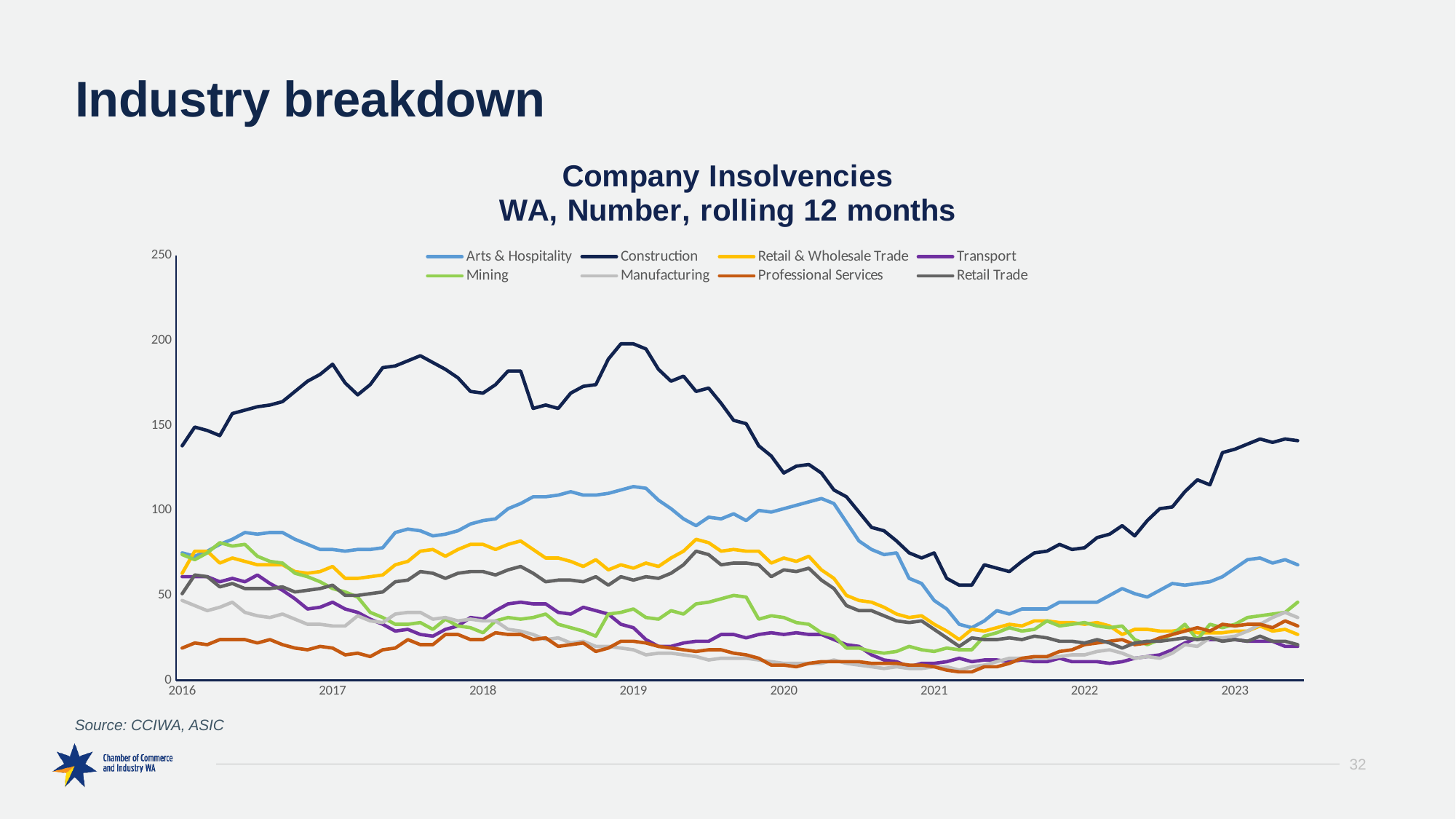

# Industry breakdown

### Chart: Company Insolvencies
WA, Number, rolling 12 months

| Category | Arts & Hospitality | Construction | Retail & Wholesale Trade | Transport | Mining | Manufacturing | Professional Services | Retail Trade |
|---|---|---|---|---|---|---|---|---|
| 42370 | 75.0 | 138.0 | 63.0 | 61.0 | 74.0 | 47.0 | 19.0 | 51.0 |
| 42401 | 73.0 | 149.0 | 76.0 | 61.0 | 71.0 | 44.0 | 22.0 | 62.0 |
| 42430 | 76.0 | 147.0 | 76.0 | 61.0 | 75.0 | 41.0 | 21.0 | 61.0 |
| 42461 | 80.0 | 144.0 | 69.0 | 58.0 | 81.0 | 43.0 | 24.0 | 55.0 |
| 42491 | 83.0 | 157.0 | 72.0 | 60.0 | 79.0 | 46.0 | 24.0 | 57.0 |
| 42522 | 87.0 | 159.0 | 70.0 | 58.0 | 80.0 | 40.0 | 24.0 | 54.0 |
| 42552 | 86.0 | 161.0 | 68.0 | 62.0 | 73.0 | 38.0 | 22.0 | 54.0 |
| 42583 | 87.0 | 162.0 | 68.0 | 57.0 | 70.0 | 37.0 | 24.0 | 54.0 |
| 42614 | 87.0 | 164.0 | 68.0 | 53.0 | 69.0 | 39.0 | 21.0 | 55.0 |
| 42644 | 83.0 | 170.0 | 64.0 | 48.0 | 63.0 | 36.0 | 19.0 | 52.0 |
| 42675 | 80.0 | 176.0 | 63.0 | 42.0 | 61.0 | 33.0 | 18.0 | 53.0 |
| 42705 | 77.0 | 180.0 | 64.0 | 43.0 | 58.0 | 33.0 | 20.0 | 54.0 |
| 42736 | 77.0 | 186.0 | 67.0 | 46.0 | 54.0 | 32.0 | 19.0 | 56.0 |
| 42767 | 76.0 | 175.0 | 60.0 | 42.0 | 52.0 | 32.0 | 15.0 | 50.0 |
| 42795 | 77.0 | 168.0 | 60.0 | 40.0 | 49.0 | 38.0 | 16.0 | 50.0 |
| 42826 | 77.0 | 174.0 | 61.0 | 36.0 | 40.0 | 35.0 | 14.0 | 51.0 |
| 42856 | 78.0 | 184.0 | 62.0 | 33.0 | 37.0 | 34.0 | 18.0 | 52.0 |
| 42887 | 87.0 | 185.0 | 68.0 | 29.0 | 33.0 | 39.0 | 19.0 | 58.0 |
| 42917 | 89.0 | 188.0 | 70.0 | 30.0 | 33.0 | 40.0 | 24.0 | 59.0 |
| 42948 | 88.0 | 191.0 | 76.0 | 27.0 | 34.0 | 40.0 | 21.0 | 64.0 |
| 42979 | 85.0 | 187.0 | 77.0 | 26.0 | 30.0 | 36.0 | 21.0 | 63.0 |
| 43009 | 86.0 | 183.0 | 73.0 | 30.0 | 36.0 | 37.0 | 27.0 | 60.0 |
| 43040 | 88.0 | 178.0 | 77.0 | 32.0 | 32.0 | 35.0 | 27.0 | 63.0 |
| 43070 | 92.0 | 170.0 | 80.0 | 37.0 | 31.0 | 36.0 | 24.0 | 64.0 |
| 43101 | 94.0 | 169.0 | 80.0 | 36.0 | 28.0 | 35.0 | 24.0 | 64.0 |
| 43132 | 95.0 | 174.0 | 77.0 | 41.0 | 35.0 | 35.0 | 28.0 | 62.0 |
| 43160 | 101.0 | 182.0 | 80.0 | 45.0 | 37.0 | 30.0 | 27.0 | 65.0 |
| 43191 | 104.0 | 182.0 | 82.0 | 46.0 | 36.0 | 29.0 | 27.0 | 67.0 |
| 43221 | 108.0 | 160.0 | 77.0 | 45.0 | 37.0 | 27.0 | 24.0 | 63.0 |
| 43252 | 108.0 | 162.0 | 72.0 | 45.0 | 39.0 | 24.0 | 25.0 | 58.0 |
| 43282 | 109.0 | 160.0 | 72.0 | 40.0 | 33.0 | 25.0 | 20.0 | 59.0 |
| 43313 | 111.0 | 169.0 | 70.0 | 39.0 | 31.0 | 22.0 | 21.0 | 59.0 |
| 43344 | 109.0 | 173.0 | 67.0 | 43.0 | 29.0 | 23.0 | 22.0 | 58.0 |
| 43374 | 109.0 | 174.0 | 71.0 | 41.0 | 26.0 | 20.0 | 17.0 | 61.0 |
| 43405 | 110.0 | 189.0 | 65.0 | 39.0 | 39.0 | 20.0 | 19.0 | 56.0 |
| 43435 | 112.0 | 198.0 | 68.0 | 33.0 | 40.0 | 19.0 | 23.0 | 61.0 |
| 43466 | 114.0 | 198.0 | 66.0 | 31.0 | 42.0 | 18.0 | 23.0 | 59.0 |
| 43497 | 113.0 | 195.0 | 69.0 | 24.0 | 37.0 | 15.0 | 22.0 | 61.0 |
| 43525 | 106.0 | 183.0 | 67.0 | 20.0 | 36.0 | 16.0 | 20.0 | 60.0 |
| 43556 | 101.0 | 176.0 | 72.0 | 20.0 | 41.0 | 16.0 | 19.0 | 63.0 |
| 43586 | 95.0 | 179.0 | 76.0 | 22.0 | 39.0 | 15.0 | 18.0 | 68.0 |
| 43617 | 91.0 | 170.0 | 83.0 | 23.0 | 45.0 | 14.0 | 17.0 | 76.0 |
| 43647 | 96.0 | 172.0 | 81.0 | 23.0 | 46.0 | 12.0 | 18.0 | 74.0 |
| 43678 | 95.0 | 163.0 | 76.0 | 27.0 | 48.0 | 13.0 | 18.0 | 68.0 |
| 43709 | 98.0 | 153.0 | 77.0 | 27.0 | 50.0 | 13.0 | 16.0 | 69.0 |
| 43739 | 94.0 | 151.0 | 76.0 | 25.0 | 49.0 | 13.0 | 15.0 | 69.0 |
| 43770 | 100.0 | 138.0 | 76.0 | 27.0 | 36.0 | 12.0 | 13.0 | 68.0 |
| 43800 | 99.0 | 132.0 | 69.0 | 28.0 | 38.0 | 11.0 | 9.0 | 61.0 |
| 43831 | 101.0 | 122.0 | 72.0 | 27.0 | 37.0 | 10.0 | 9.0 | 65.0 |
| 43862 | 103.0 | 126.0 | 70.0 | 28.0 | 34.0 | 10.0 | 8.0 | 64.0 |
| 43891 | 105.0 | 127.0 | 73.0 | 27.0 | 33.0 | 10.0 | 10.0 | 66.0 |
| 43922 | 107.0 | 122.0 | 65.0 | 27.0 | 28.0 | 10.0 | 11.0 | 59.0 |
| 43952 | 104.0 | 112.0 | 60.0 | 24.0 | 26.0 | 12.0 | 11.0 | 54.0 |
| 43983 | 93.0 | 108.0 | 50.0 | 21.0 | 19.0 | 10.0 | 11.0 | 44.0 |
| 44013 | 82.0 | 99.0 | 47.0 | 20.0 | 19.0 | 9.0 | 11.0 | 41.0 |
| 44044 | 77.0 | 90.0 | 46.0 | 15.0 | 17.0 | 8.0 | 10.0 | 41.0 |
| 44075 | 74.0 | 88.0 | 43.0 | 12.0 | 16.0 | 7.0 | 10.0 | 38.0 |
| 44105 | 75.0 | 82.0 | 39.0 | 11.0 | 17.0 | 8.0 | 10.0 | 35.0 |
| 44136 | 60.0 | 75.0 | 37.0 | 8.0 | 20.0 | 7.0 | 9.0 | 34.0 |
| 44166 | 57.0 | 72.0 | 38.0 | 10.0 | 18.0 | 7.0 | 9.0 | 35.0 |
| 44197 | 47.0 | 75.0 | 33.0 | 10.0 | 17.0 | 8.0 | 8.0 | 30.0 |
| 44228 | 42.0 | 60.0 | 29.0 | 11.0 | 19.0 | 8.0 | 6.0 | 25.0 |
| 44256 | 33.0 | 56.0 | 24.0 | 13.0 | 18.0 | 6.0 | 5.0 | 20.0 |
| 44287 | 31.0 | 56.0 | 30.0 | 11.0 | 18.0 | 8.0 | 5.0 | 25.0 |
| 44317 | 35.0 | 68.0 | 29.0 | 12.0 | 26.0 | 9.0 | 8.0 | 24.0 |
| 44348 | 41.0 | 66.0 | 31.0 | 12.0 | 28.0 | 11.0 | 8.0 | 24.0 |
| 44378 | 39.0 | 64.0 | 33.0 | 11.0 | 31.0 | 13.0 | 10.0 | 25.0 |
| 44409 | 42.0 | 70.0 | 32.0 | 12.0 | 29.0 | 13.0 | 13.0 | 24.0 |
| 44440 | 42.0 | 75.0 | 35.0 | 11.0 | 30.0 | 13.0 | 14.0 | 26.0 |
| 44470 | 42.0 | 76.0 | 35.0 | 11.0 | 35.0 | 13.0 | 14.0 | 25.0 |
| 44501 | 46.0 | 80.0 | 34.0 | 13.0 | 32.0 | 14.0 | 17.0 | 23.0 |
| 44531 | 46.0 | 77.0 | 34.0 | 11.0 | 33.0 | 15.0 | 18.0 | 23.0 |
| 44562 | 46.0 | 78.0 | 33.0 | 11.0 | 34.0 | 15.0 | 21.0 | 22.0 |
| 44593 | 46.0 | 84.0 | 34.0 | 11.0 | 32.0 | 17.0 | 22.0 | 24.0 |
| 44621 | 50.0 | 86.0 | 32.0 | 10.0 | 31.0 | 18.0 | 23.0 | 22.0 |
| 44652 | 54.0 | 91.0 | 27.0 | 11.0 | 32.0 | 16.0 | 24.0 | 19.0 |
| 44682 | 51.0 | 85.0 | 30.0 | 13.0 | 24.0 | 13.0 | 21.0 | 22.0 |
| 44713 | 49.0 | 94.0 | 30.0 | 14.0 | 21.0 | 14.0 | 22.0 | 23.0 |
| 44743 | 53.0 | 101.0 | 29.0 | 15.0 | 24.0 | 13.0 | 25.0 | 23.0 |
| 44774 | 57.0 | 102.0 | 29.0 | 18.0 | 27.0 | 16.0 | 27.0 | 24.0 |
| 44805 | 56.0 | 111.0 | 30.0 | 22.0 | 33.0 | 21.0 | 29.0 | 25.0 |
| 44835 | 57.0 | 118.0 | 28.0 | 25.0 | 24.0 | 20.0 | 31.0 | 24.0 |
| 44866 | 58.0 | 115.0 | 28.0 | 24.0 | 33.0 | 25.0 | 29.0 | 25.0 |
| 44896 | 61.0 | 134.0 | 28.0 | 24.0 | 31.0 | 25.0 | 33.0 | 23.0 |
| 44927 | 66.0 | 136.0 | 29.0 | 24.0 | 33.0 | 26.0 | 32.0 | 24.0 |
| 44958 | 71.0 | 139.0 | 29.0 | 23.0 | 37.0 | 29.0 | 33.0 | 23.0 |
| 44986 | 72.0 | 142.0 | 32.0 | 23.0 | 38.0 | 33.0 | 33.0 | 26.0 |
| 45017 | 69.0 | 140.0 | 29.0 | 23.0 | 39.0 | 37.0 | 31.0 | 23.0 |
| 45047 | 71.0 | 142.0 | 30.0 | 20.0 | 40.0 | 40.0 | 35.0 | 23.0 |
| 45078 | 68.0 | 141.0 | 27.0 | 20.0 | 46.0 | 37.0 | 32.0 | 21.0 |
Source: CCIWA, ASIC
32